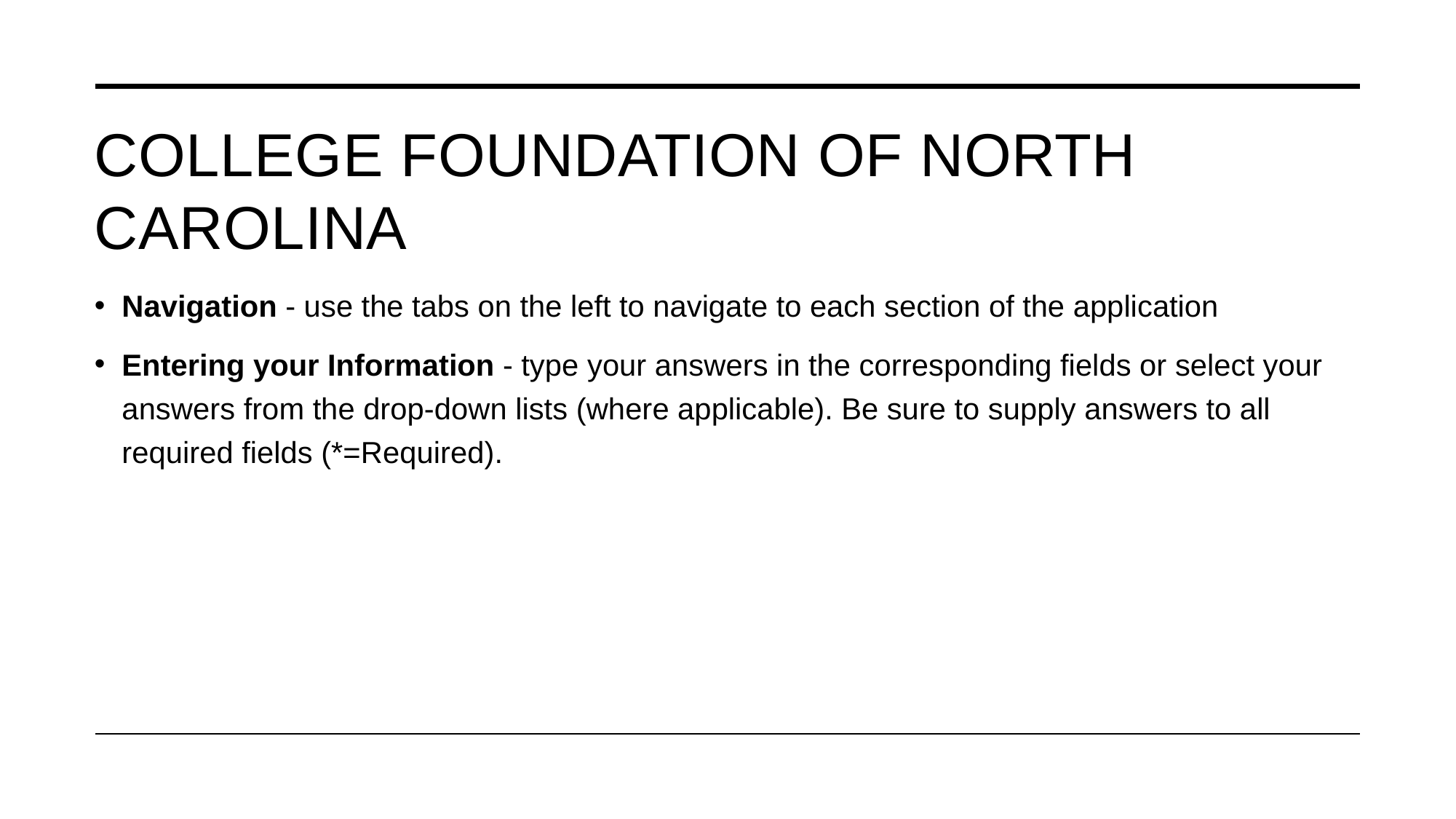

# College Foundation of North Carolina
Navigation - use the tabs on the left to navigate to each section of the application
Entering your Information - type your answers in the corresponding fields or select your answers from the drop-down lists (where applicable). Be sure to supply answers to all required fields (*=Required).